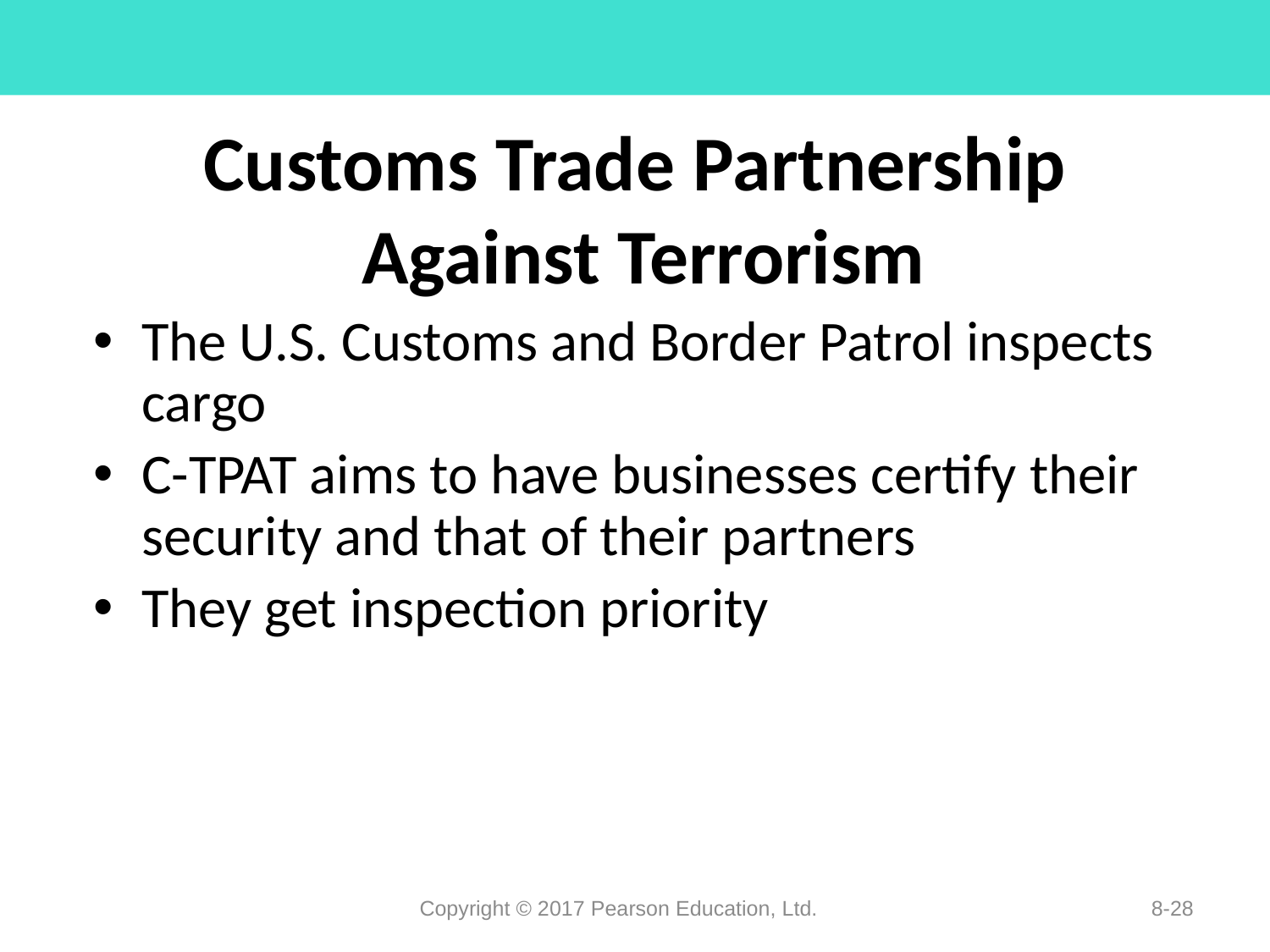

# Customs Trade Partnership Against Terrorism
The U.S. Customs and Border Patrol inspects cargo
C-TPAT aims to have businesses certify their security and that of their partners
They get inspection priority

Copyright © 2017 Pearson Education, Ltd.
8-28